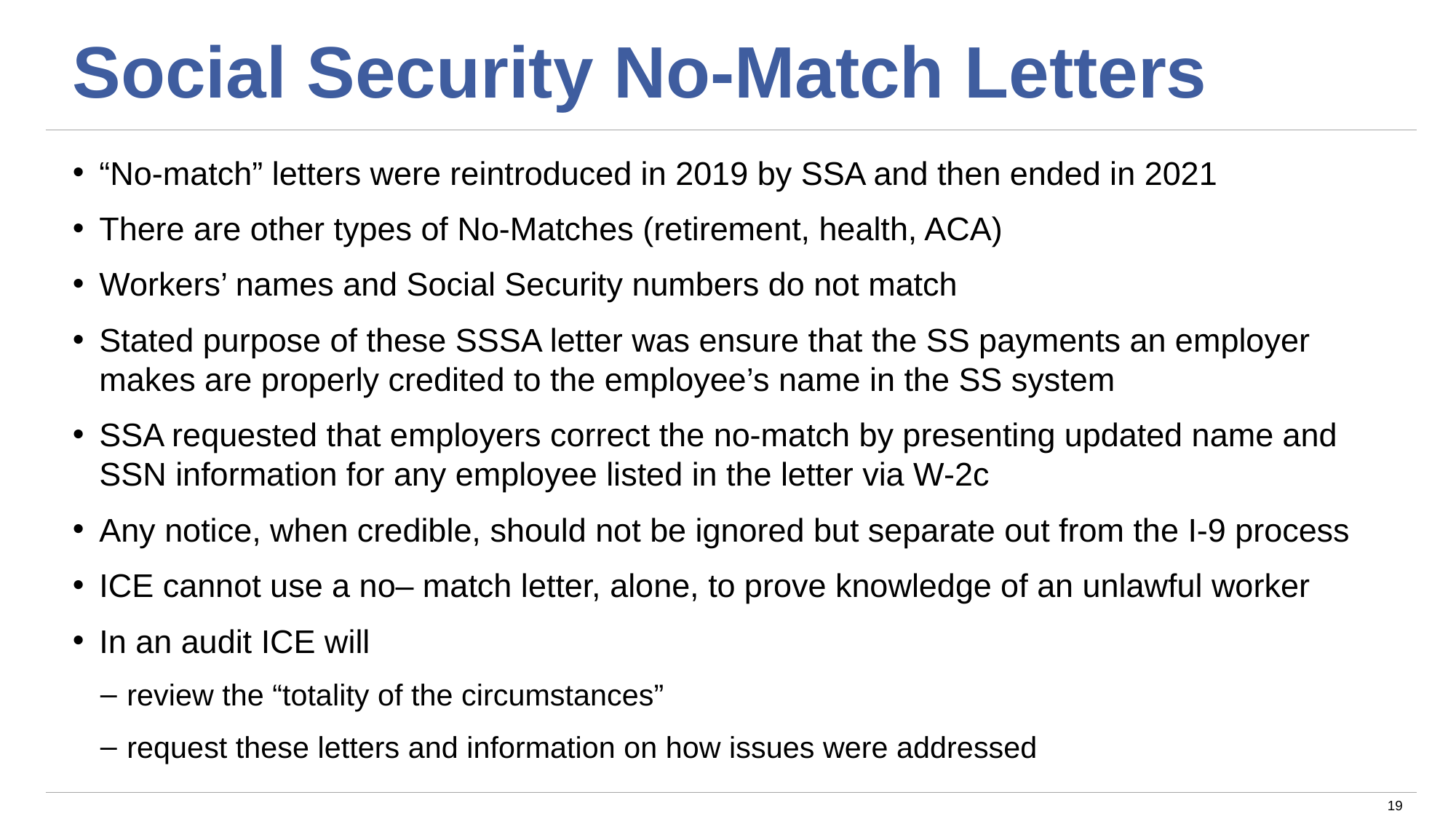

# Social Security No-Match Letters
“No-match” letters were reintroduced in 2019 by SSA and then ended in 2021
There are other types of No-Matches (retirement, health, ACA)
Workers’ names and Social Security numbers do not match
Stated purpose of these SSSA letter was ensure that the SS payments an employer makes are properly credited to the employee’s name in the SS system
SSA requested that employers correct the no-match by presenting updated name and SSN information for any employee listed in the letter via W-2c
Any notice, when credible, should not be ignored but separate out from the I-9 process
ICE cannot use a no– match letter, alone, to prove knowledge of an unlawful worker
In an audit ICE will
review the “totality of the circumstances”
request these letters and information on how issues were addressed
19